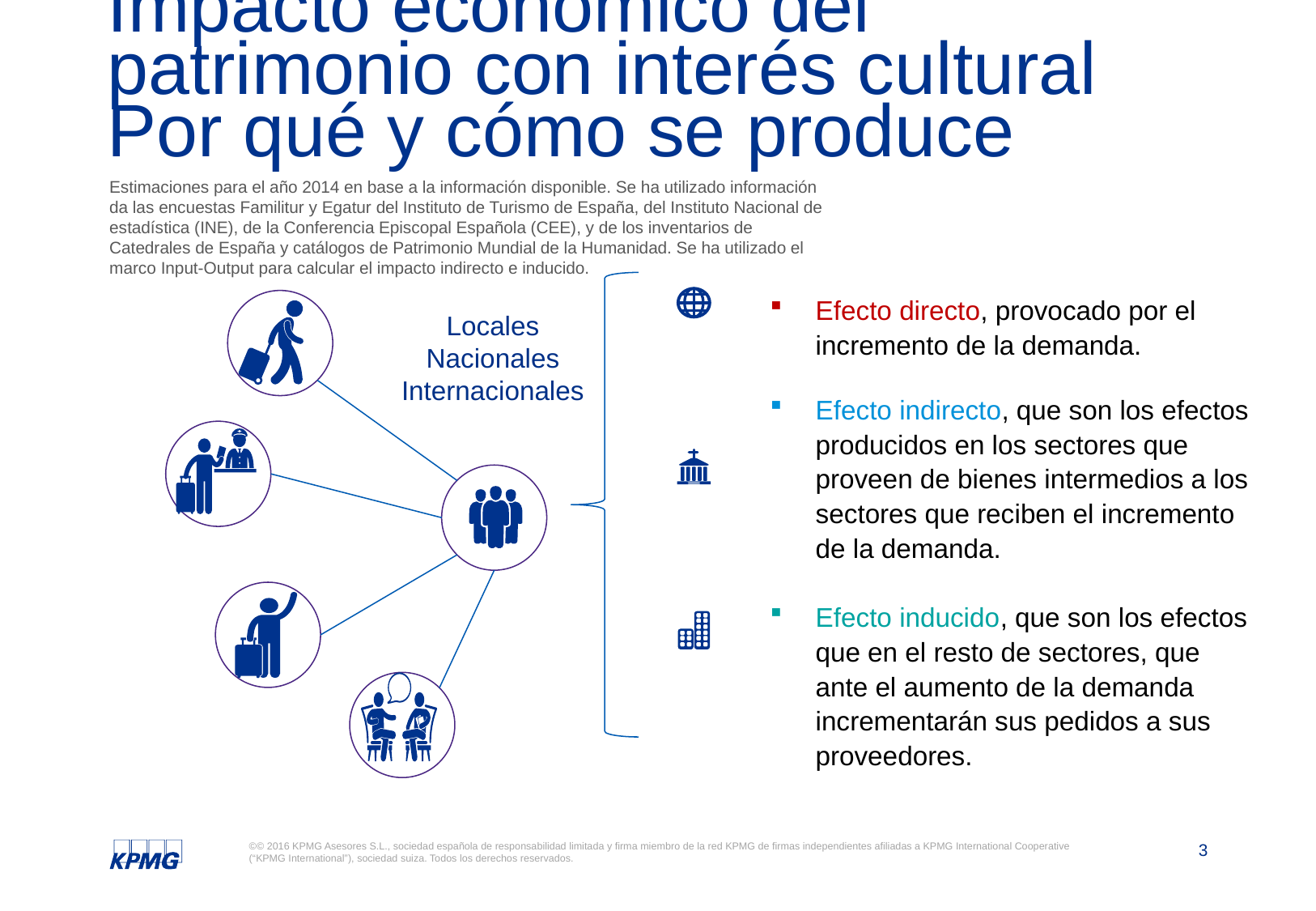

#
Impacto económico del patrimonio con interés cultural
Por qué y cómo se produce
Estimaciones para el año 2014 en base a la información disponible. Se ha utilizado información da las encuestas Familitur y Egatur del Instituto de Turismo de España, del Instituto Nacional de estadística (INE), de la Conferencia Episcopal Española (CEE), y de los inventarios de Catedrales de España y catálogos de Patrimonio Mundial de la Humanidad. Se ha utilizado el marco Input-Output para calcular el impacto indirecto e inducido.

Efecto directo, provocado por el incremento de la demanda.

Efecto indirecto, que son los efectos producidos en los sectores que proveen de bienes intermedios a los sectores que reciben el incremento de la demanda.

Efecto inducido, que son los efectos que en el resto de sectores, que ante el aumento de la demanda incrementarán sus pedidos a sus proveedores.

Locales
Nacionales
Internacionales